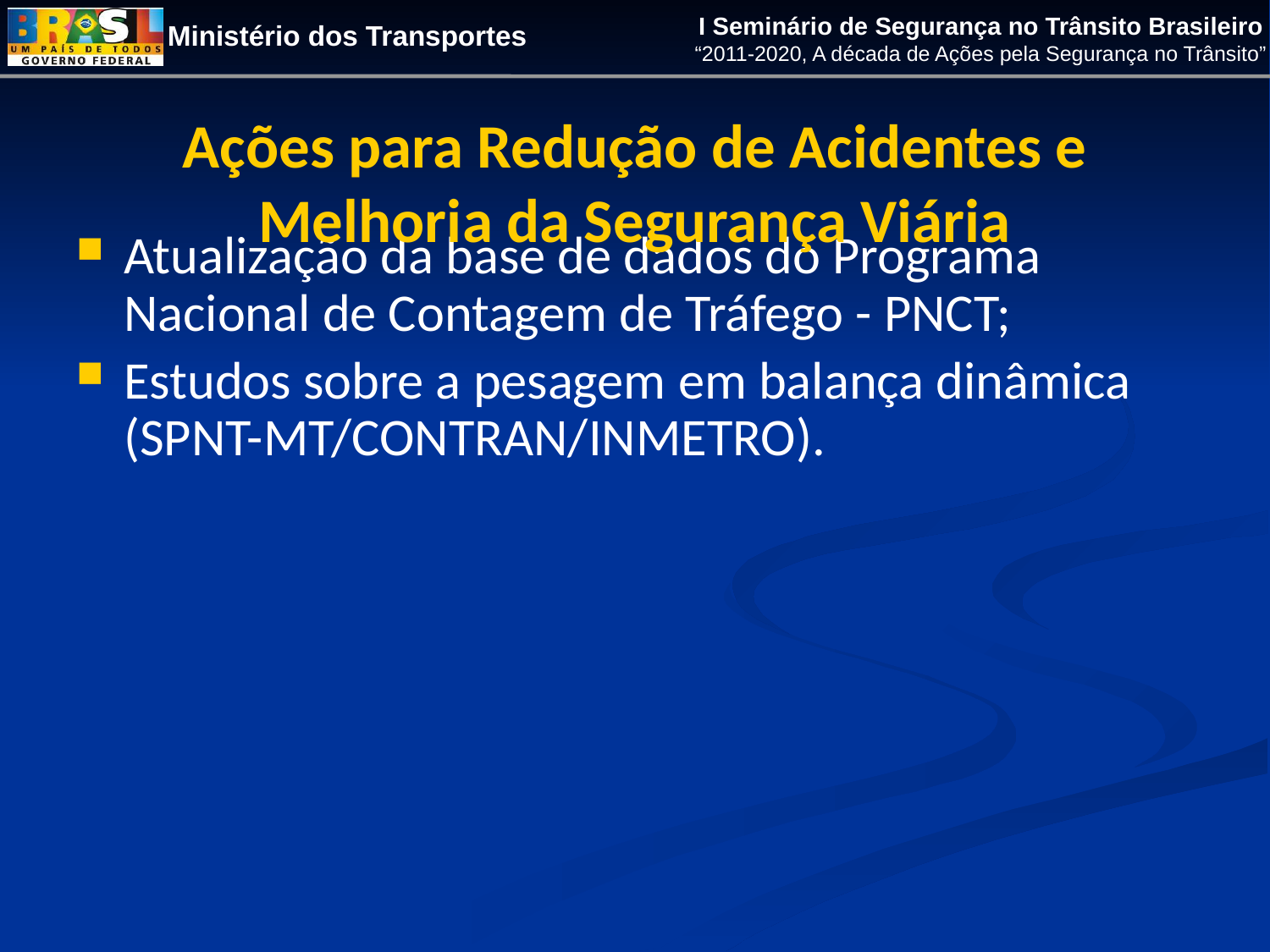

Atualização da base de dados do Programa Nacional de Contagem de Tráfego - PNCT;
Estudos sobre a pesagem em balança dinâmica (SPNT-MT/CONTRAN/INMETRO).

Ações para Redução de Acidentes e Melhoria da Segurança Viária